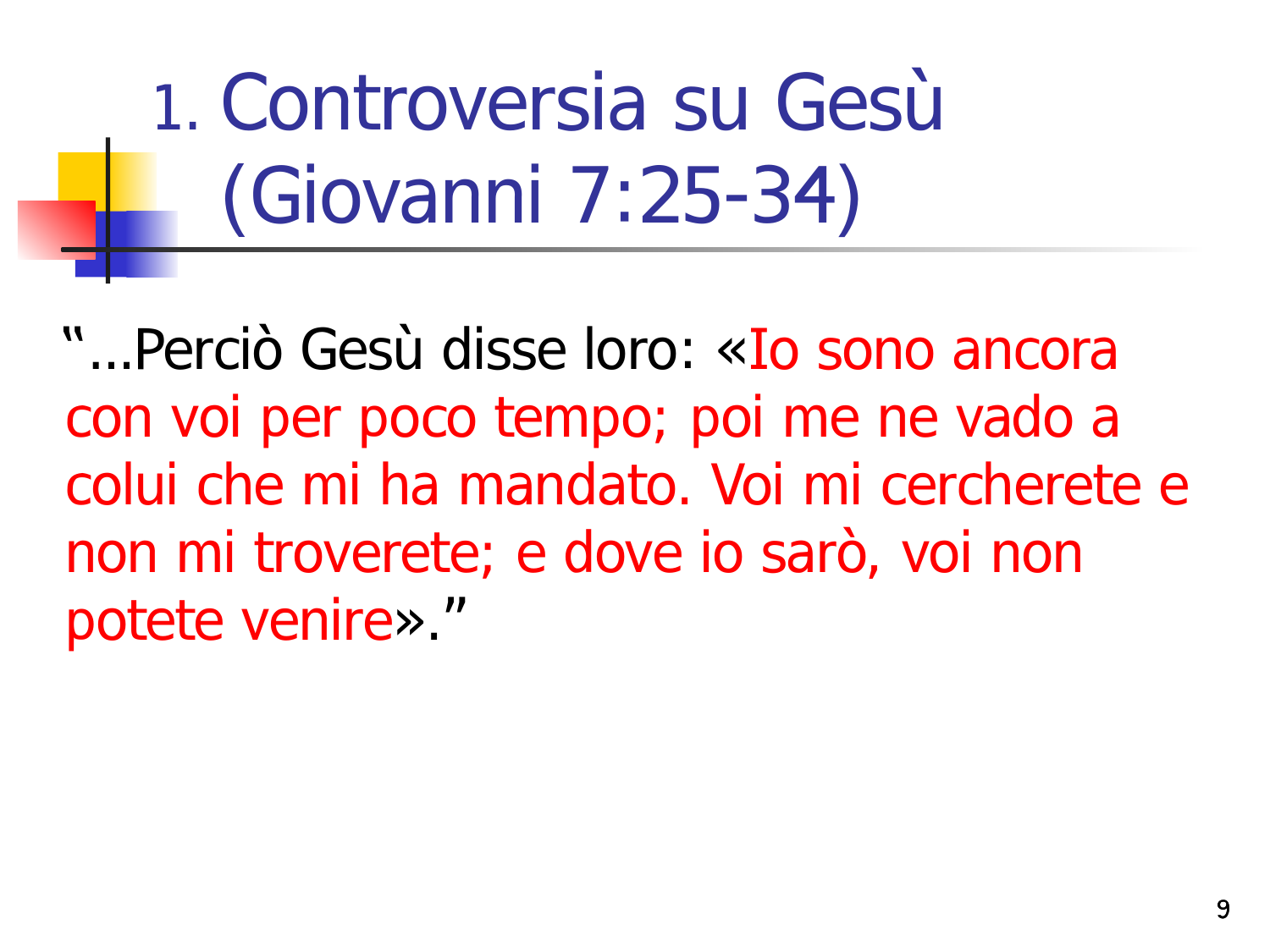

# Controversia su Gesù     (Giovanni 7:25-34)
“…Perciò Gesù disse loro: «Io sono ancora con voi per poco tempo; poi me ne vado a colui che mi ha mandato. Voi mi cercherete e non mi troverete; e dove io sarò, voi non potete venire».”

9
9